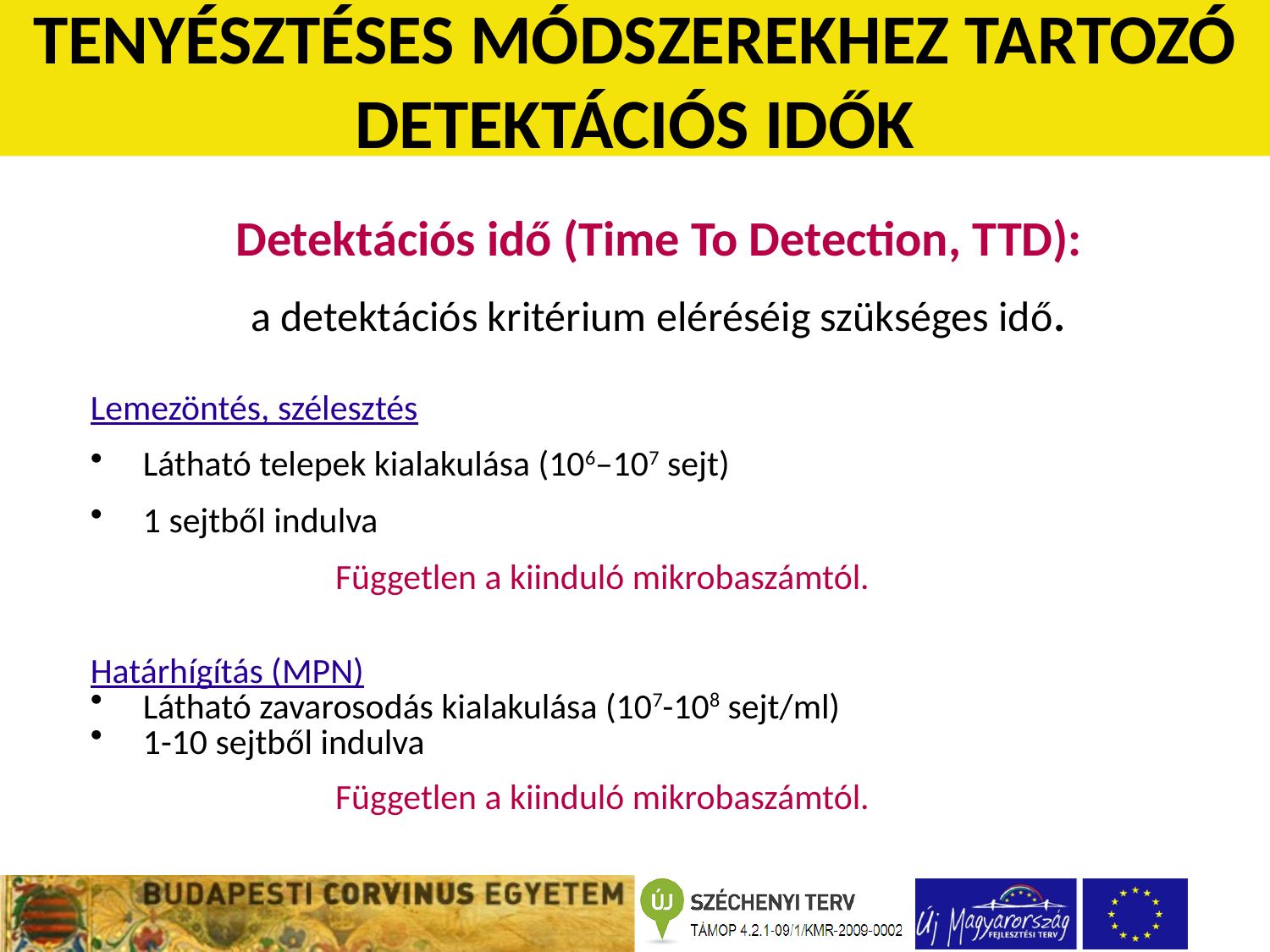

TENYÉSZTÉSES MÓDSZEREKHEZ TARTOZÓ DETEKTÁCIÓS IDŐK
	Detektációs idő (Time To Detection, TTD):
a detektációs kritérium eléréséig szükséges idő.

Lemezöntés, szélesztés
Látható telepek kialakulása (106–107 sejt)
1 sejtből indulva
	Független a kiinduló mikrobaszámtól.

Határhígítás (MPN)
Látható zavarosodás kialakulása (107-108 sejt/ml)
1-10 sejtből indulva
	Független a kiinduló mikrobaszámtól.